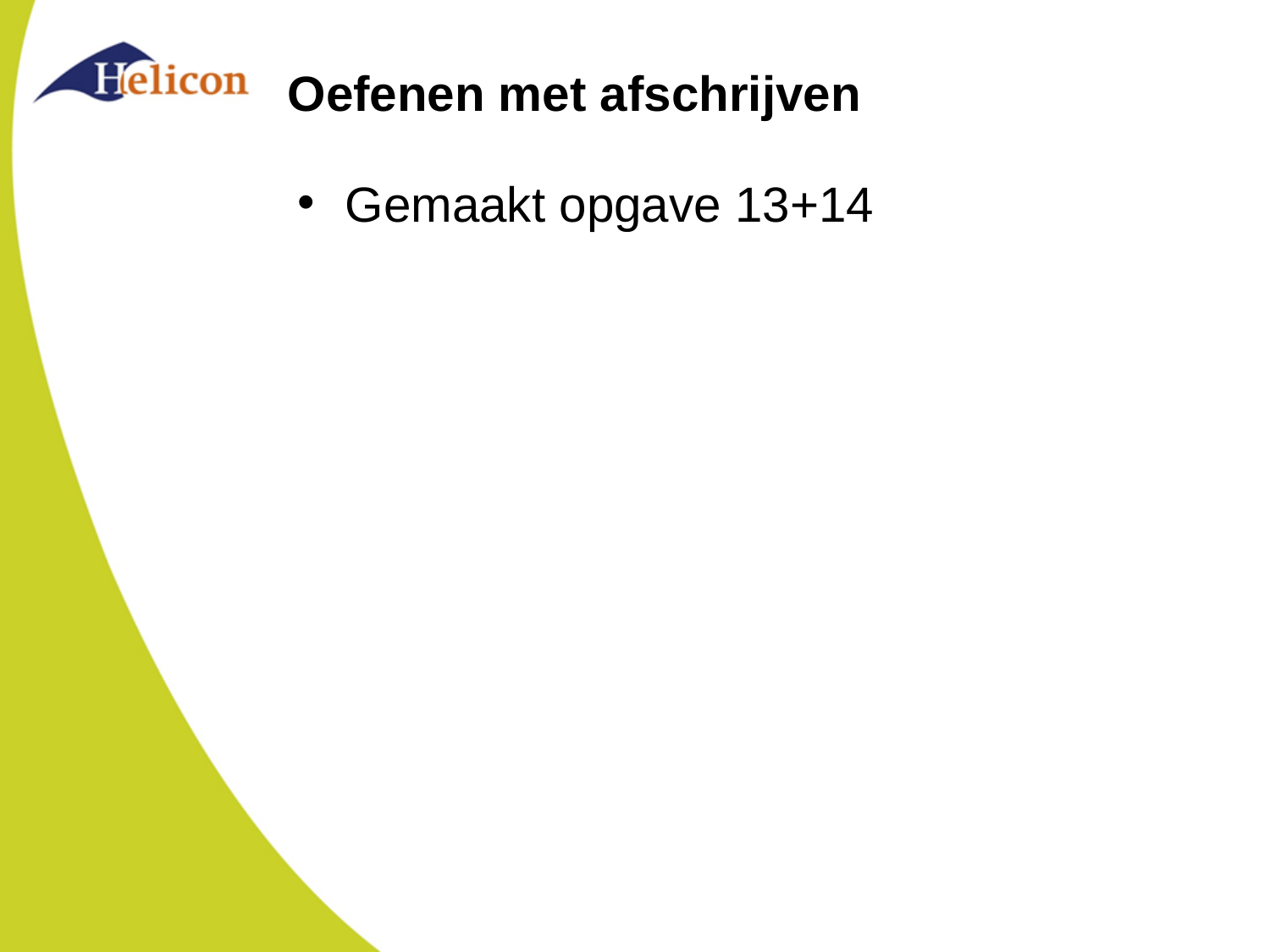

# Oefenen met afschrijven
Gemaakt opgave 13+14